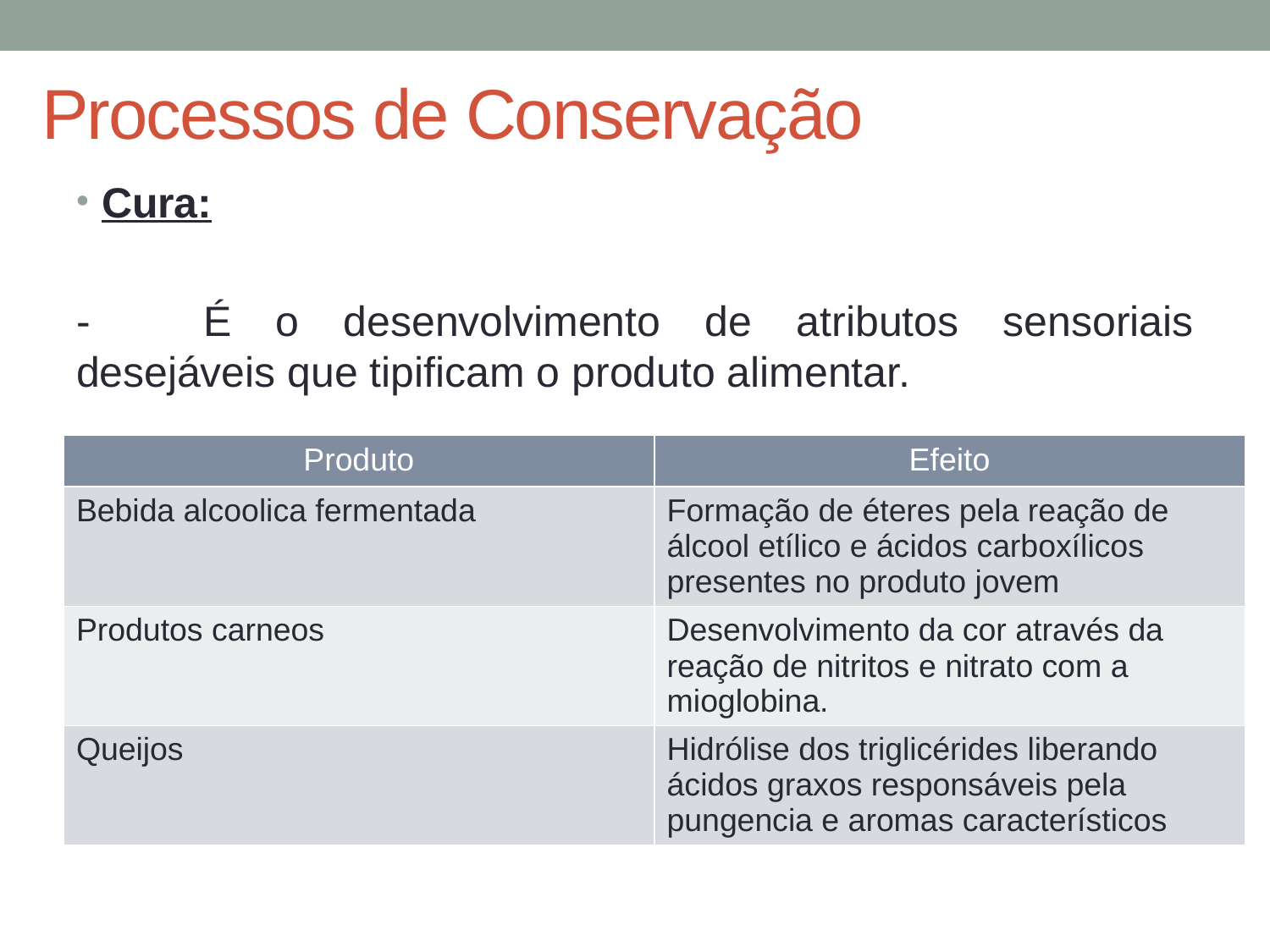

# Processos de Conservação
Cura:

-	É o desenvolvimento de atributos sensoriais desejáveis que tipificam o produto alimentar.
| Produto | Efeito |
| --- | --- |
| Bebida alcoolica fermentada | Formação de éteres pela reação de álcool etílico e ácidos carboxílicos presentes no produto jovem |
| Produtos carneos | Desenvolvimento da cor através da reação de nitritos e nitrato com a mioglobina. |
| Queijos | Hidrólise dos triglicérides liberando ácidos graxos responsáveis pela pungencia e aromas característicos |